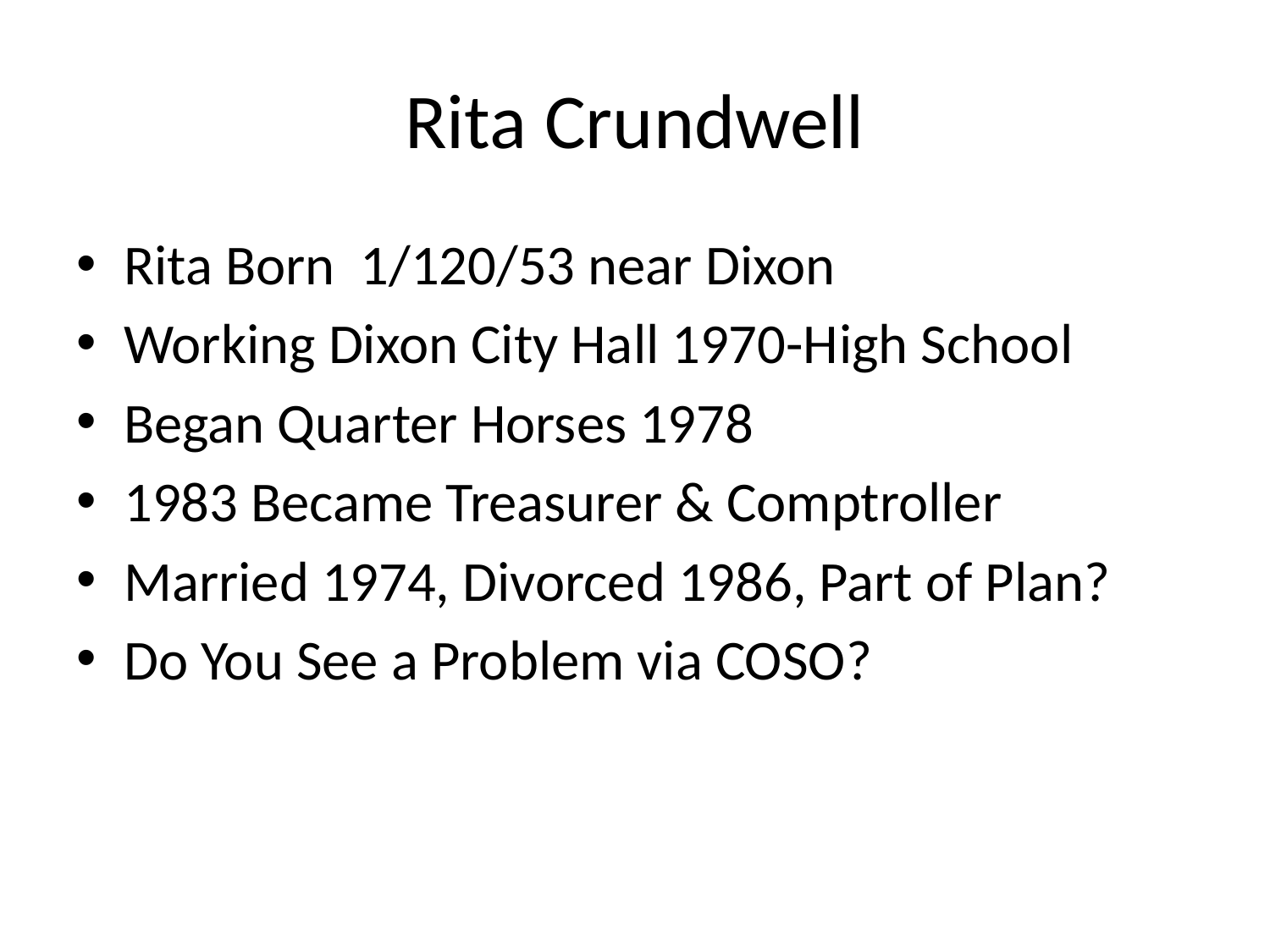

# Rita Crundwell
Rita Born  1/120/53 near Dixon
Working Dixon City Hall 1970-High School
Began Quarter Horses 1978
1983 Became Treasurer & Comptroller
Married 1974, Divorced 1986, Part of Plan?
Do You See a Problem via COSO?